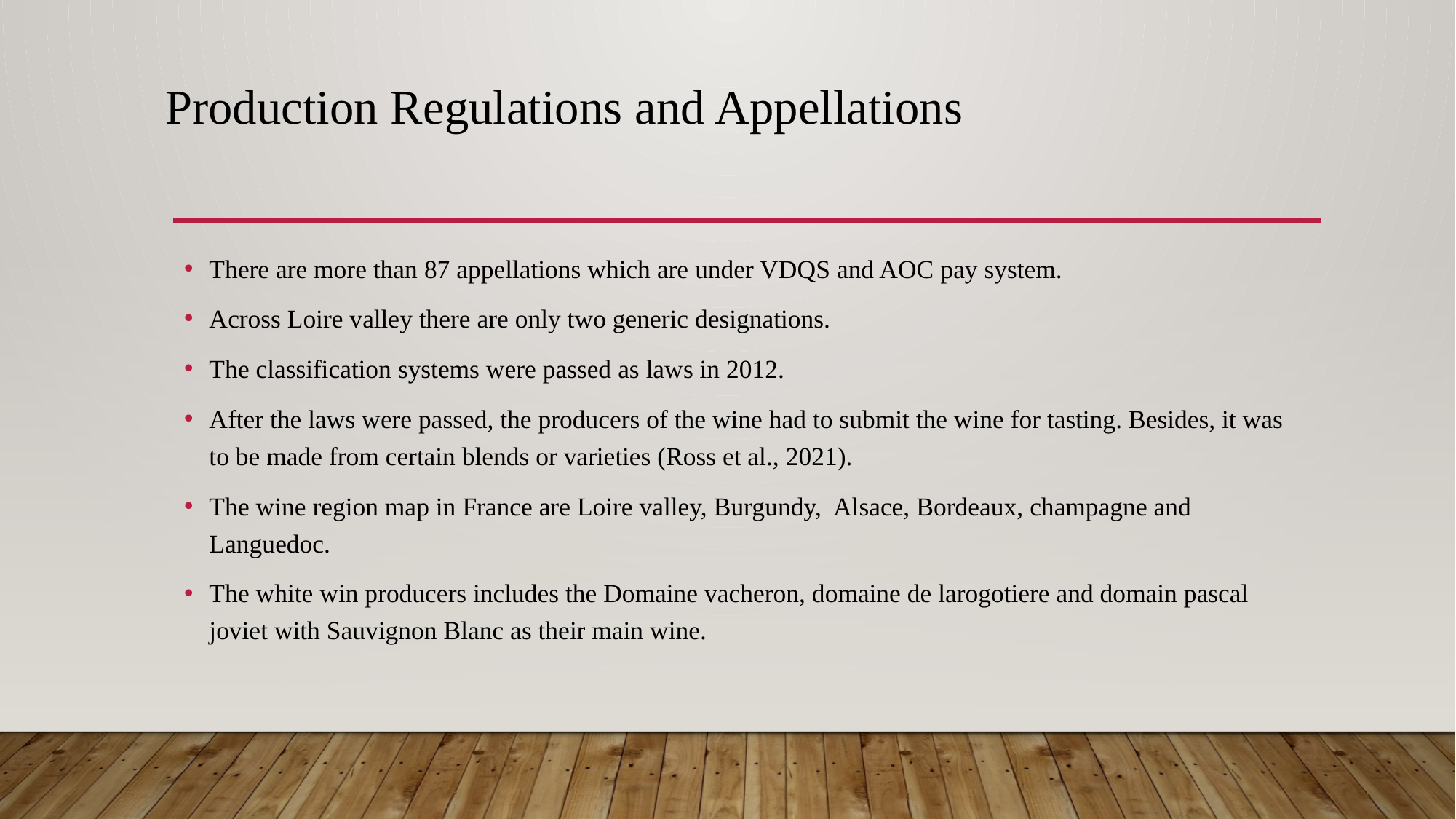

# Production Regulations and Appellations
There are more than 87 appellations which are under VDQS and AOC pay system.
Across Loire valley there are only two generic designations.
The classification systems were passed as laws in 2012.
After the laws were passed, the producers of the wine had to submit the wine for tasting. Besides, it was to be made from certain blends or varieties (Ross et al., 2021).
The wine region map in France are Loire valley, Burgundy,  Alsace, Bordeaux, champagne and Languedoc.
The white win producers includes the Domaine vacheron, domaine de larogotiere and domain pascal joviet with Sauvignon Blanc as their main wine.